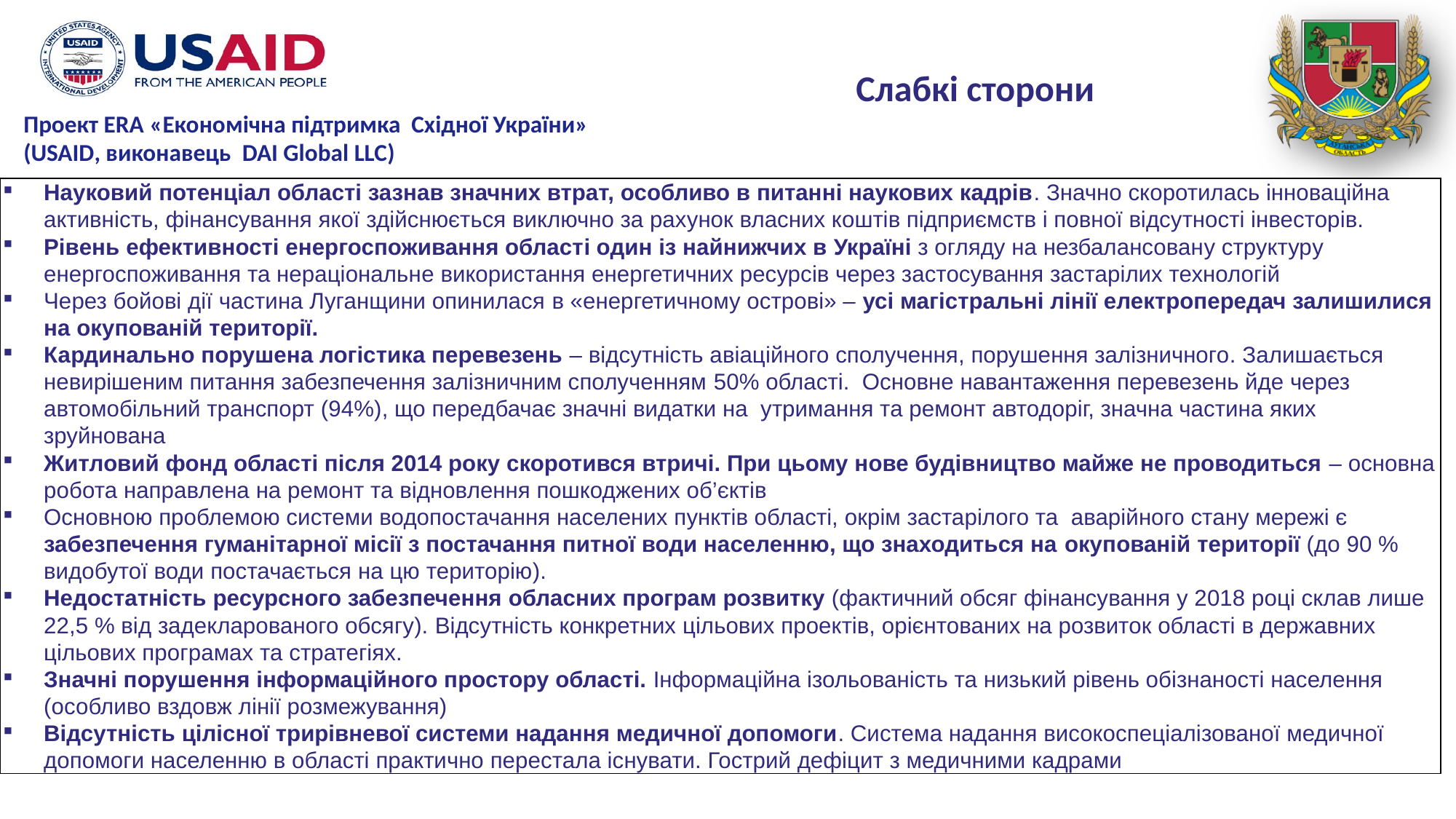

Слабкі сторони
| Науковий потенціал області зазнав значних втрат, особливо в питанні наукових кадрів. Значно скоротилась інноваційна активність, фінансування якої здійснюється виключно за рахунок власних коштів підприємств і повної відсутності інвесторів. Рівень ефективності енергоспоживання області один із найнижчих в Україні з огляду на незбалансовану структуру енергоспоживання та нераціональне використання енергетичних ресурсів через застосування застарілих технологій Через бойові дії частина Луганщини опинилася в «енергетичному острові» – усі магістральні лінії електропередач залишилися на окупованій території. Кардинально порушена логістика перевезень – відсутність авіаційного сполучення, порушення залізничного. Залишається невирішеним питання забезпечення залізничним сполученням 50% області. Основне навантаження перевезень йде через автомобільний транспорт (94%), що передбачає значні видатки на утримання та ремонт автодоріг, значна частина яких зруйнована Житловий фонд області після 2014 року скоротився втричі. При цьому нове будівництво майже не проводиться – основна робота направлена на ремонт та відновлення пошкоджених об’єктів Основною проблемою системи водопостачання населених пунктів області, окрім застарілого та аварійного стану мережі є забезпечення гуманітарної місії з постачання питної води населенню, що знаходиться на окупованій території (до 90 % видобутої води постачається на цю територію). Недостатність ресурсного забезпечення обласних програм розвитку (фактичний обсяг фінансування у 2018 році склав лише 22,5 % від задекларованого обсягу). Відсутність конкретних цільових проектів, орієнтованих на розвиток області в державних цільових програмах та стратегіях. Значні порушення інформаційного простору області. Інформаційна ізольованість та низький рівень обізнаності населення (особливо вздовж лінії розмежування) Відсутність цілісної трирівневої системи надання медичної допомоги. Система надання високоспеціалізованої медичної допомоги населенню в області практично перестала існувати. Гострий дефіцит з медичними кадрами |
| --- |